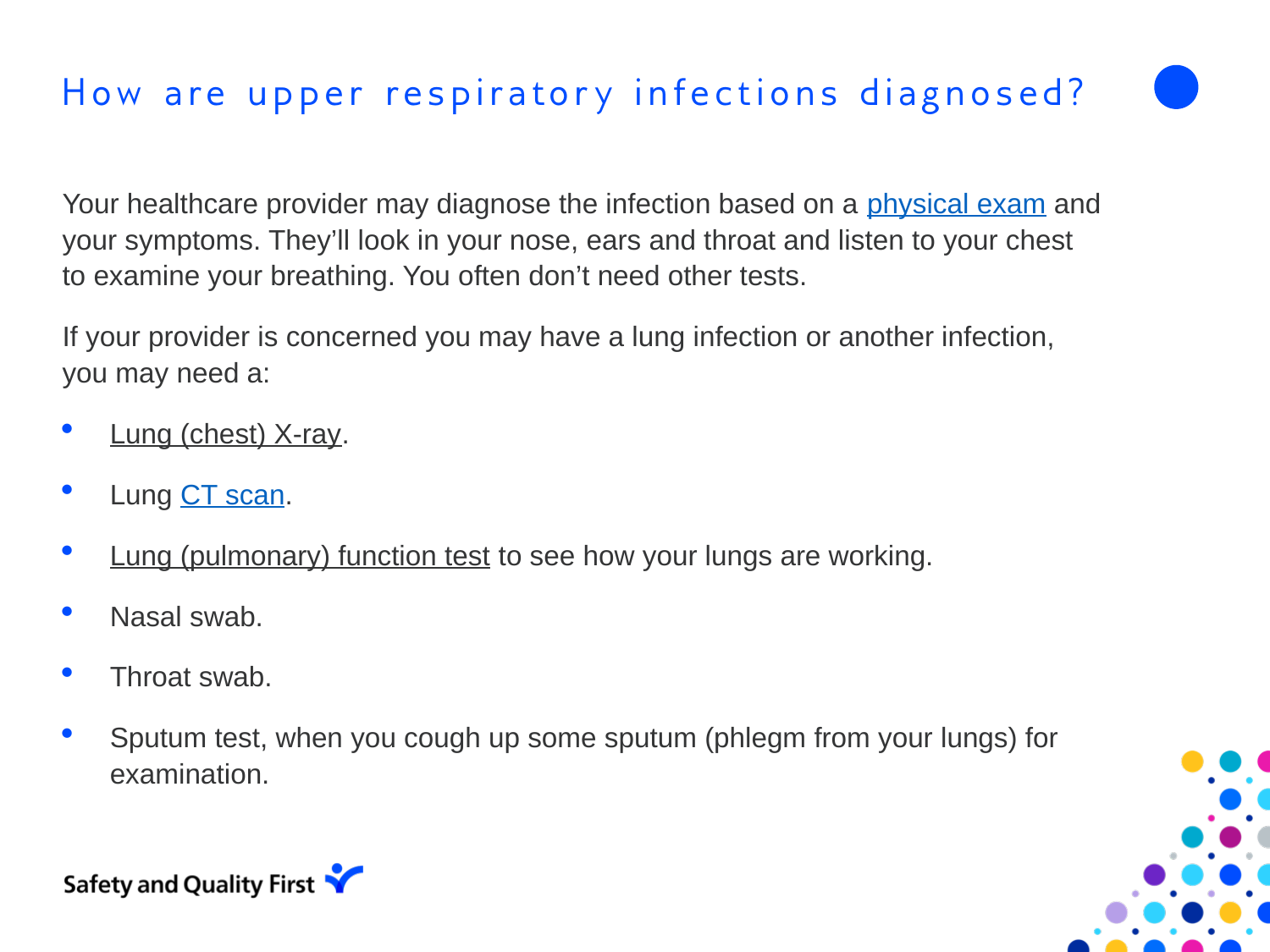

# How are upper respiratory infections diagnosed?

Your healthcare provider may diagnose the infection based on a physical exam and your symptoms. They’ll look in your nose, ears and throat and listen to your chest to examine your breathing. You often don’t need other tests.
If your provider is concerned you may have a lung infection or another infection, you may need a:
Lung (chest) X-ray.
Lung CT scan.
Lung (pulmonary) function test to see how your lungs are working.
Nasal swab.
Throat swab.
Sputum test, when you cough up some sputum (phlegm from your lungs) for examination.